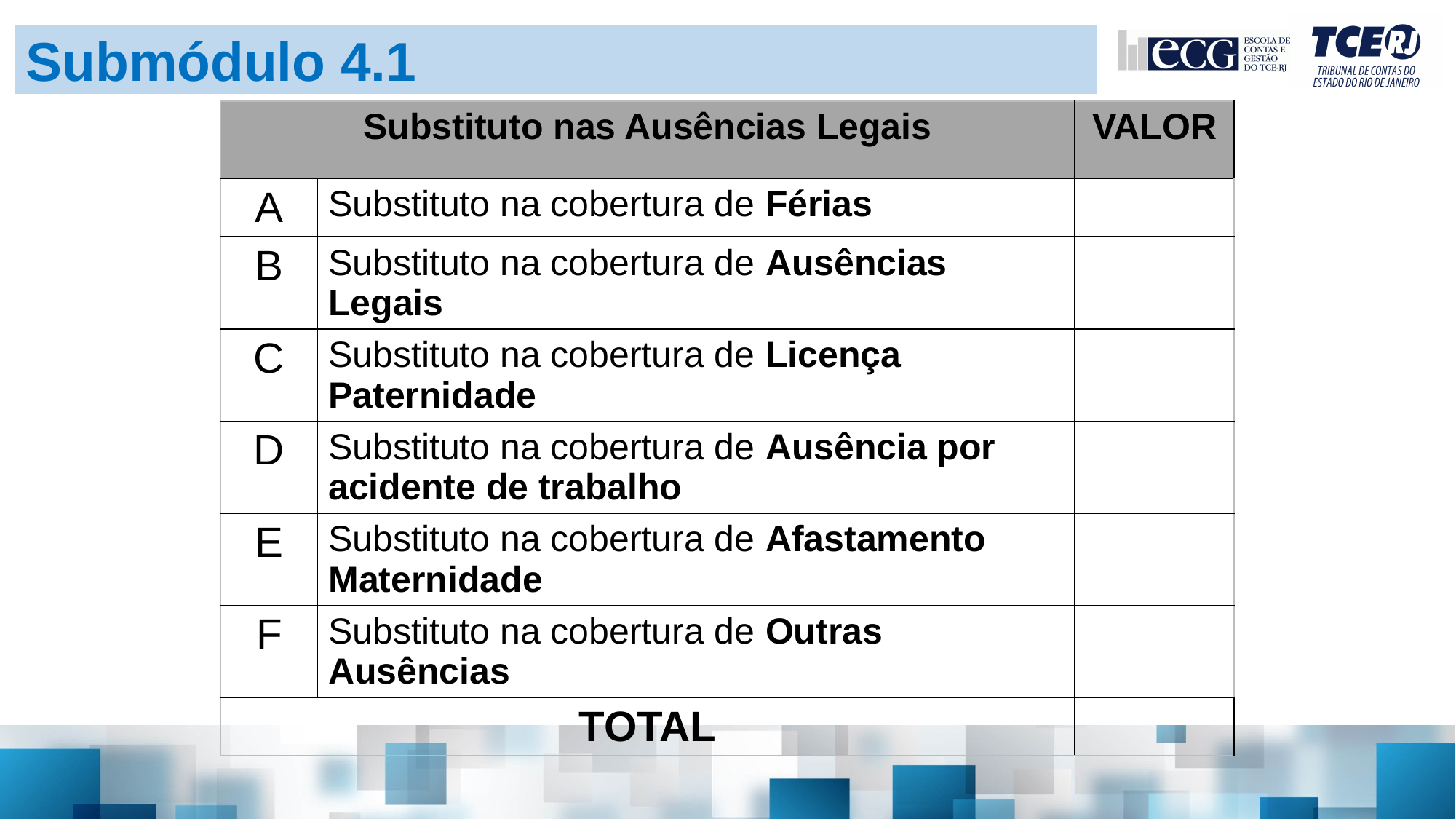

Submódulo 4.1
| Substituto nas Ausências Legais |  | VALOR |
| --- | --- | --- |
| A | Substituto na cobertura de Férias |  |
| B | Substituto na cobertura de Ausências Legais |  |
| C | Substituto na cobertura de Licença Paternidade |  |
| D | Substituto na cobertura de Ausência por acidente de trabalho |  |
| E | Substituto na cobertura de Afastamento Maternidade |  |
| F | Substituto na cobertura de Outras Ausências |  |
| TOTAL |  |  |